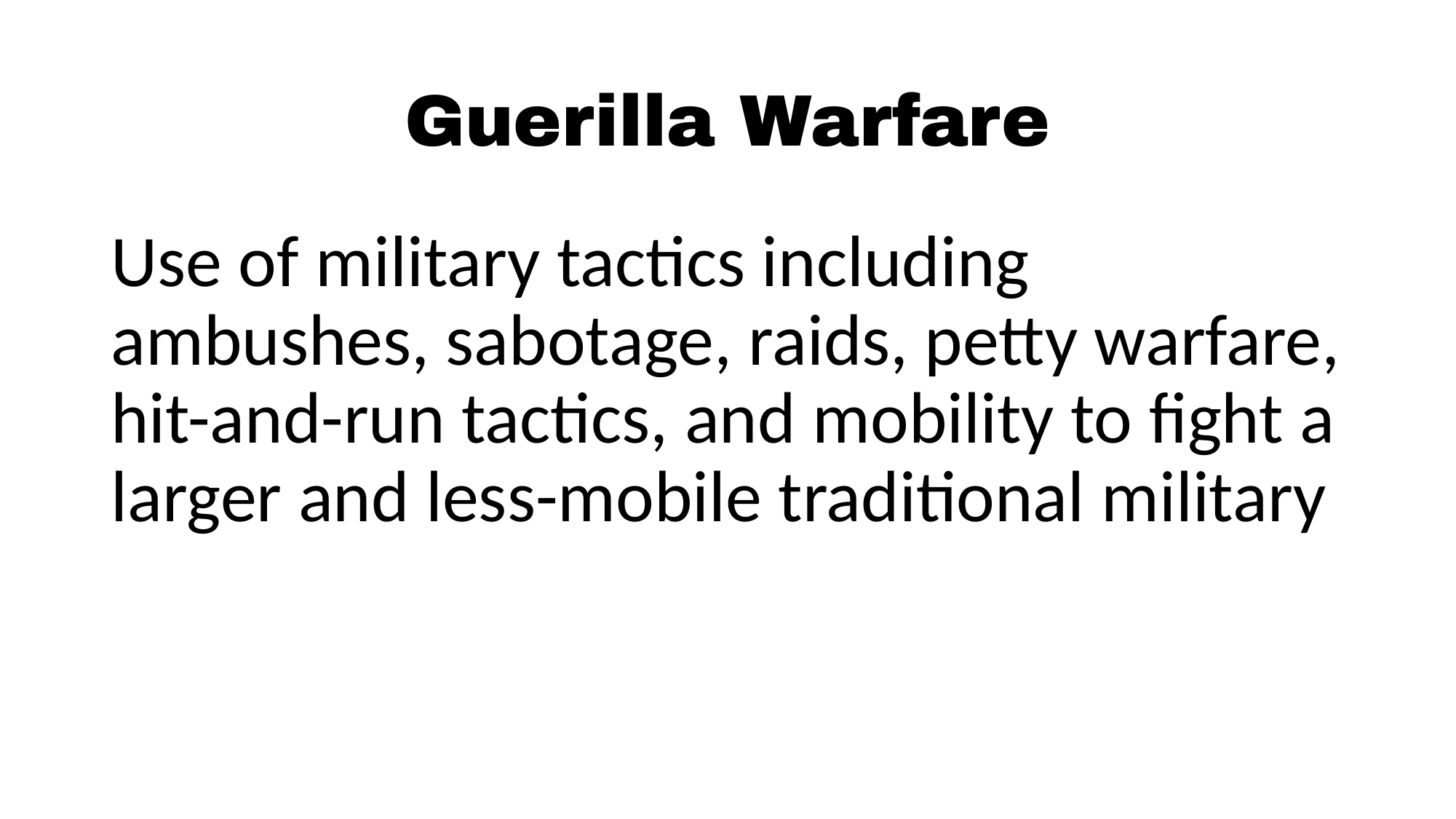

# Guerilla Warfare
Use of military tactics including ambushes, sabotage, raids, petty warfare, hit-and-run tactics, and mobility to fight a larger and less-mobile traditional military